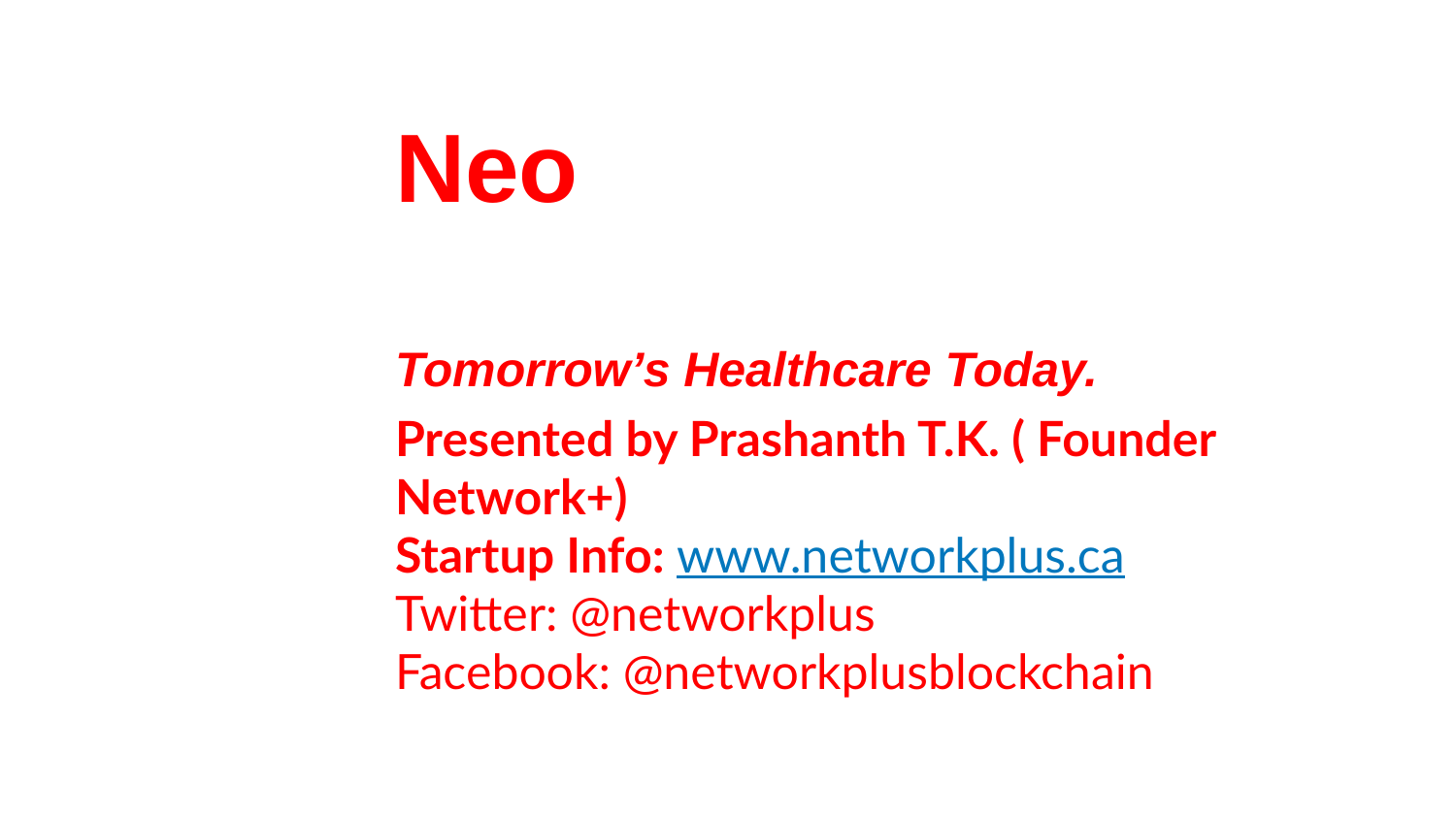

# Neo

Tomorrow’s Healthcare Today.

Presented by Prashanth T.K. ( Founder Network+)
Startup Info: www.networkplus.ca
Twitter: @networkplus
Facebook: @networkplusblockchain